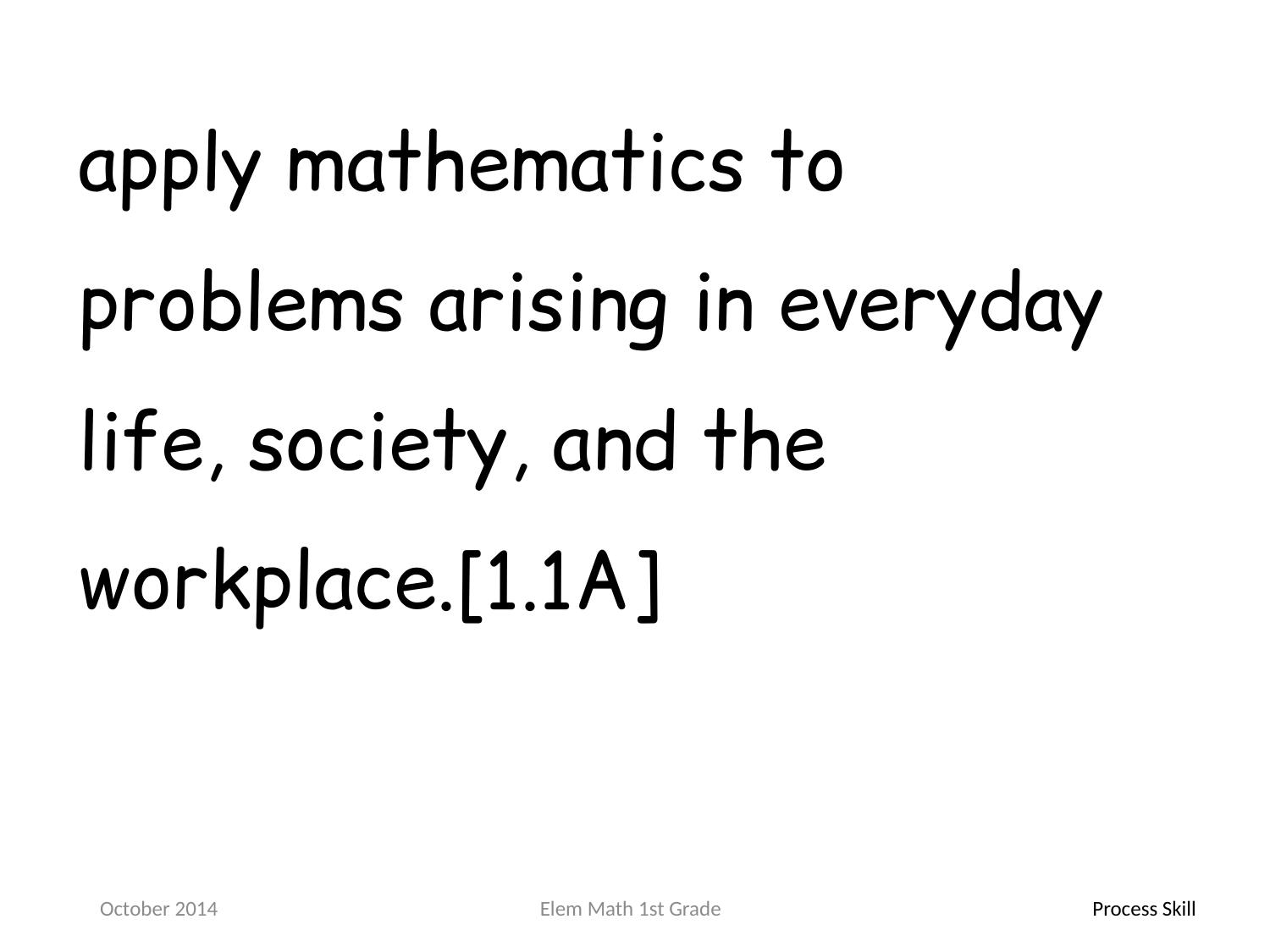

apply mathematics to problems arising in everyday life, society, and the workplace.[1.1A]
October 2014
Elem Math 1st Grade